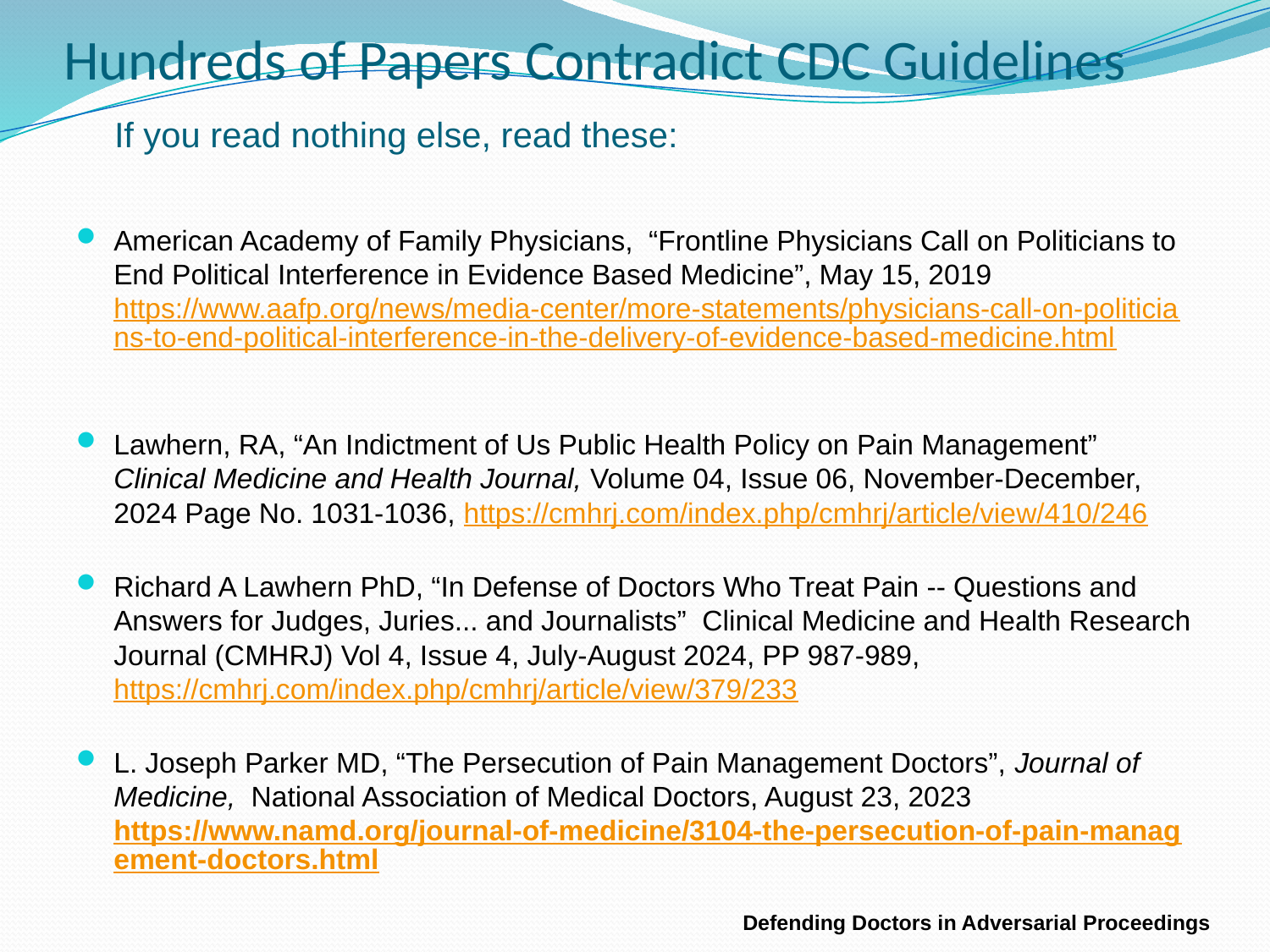

# Hundreds of Papers Contradict CDC Guidelines If you read nothing else, read these:
American Academy of Family Physicians,  “Frontline Physicians Call on Politicians to End Political Interference in Evidence Based Medicine”, May 15, 2019 https://www.aafp.org/news/media-center/more-statements/physicians-call-on-politicians-to-end-political-interference-in-the-delivery-of-evidence-based-medicine.html
Lawhern, RA, “An Indictment of Us Public Health Policy on Pain Management”  Clinical Medicine and Health Journal, Volume 04, Issue 06, November-December, 2024 Page No. 1031-1036, https://cmhrj.com/index.php/cmhrj/article/view/410/246
Richard A Lawhern PhD, “In Defense of Doctors Who Treat Pain -- Questions and Answers for Judges, Juries... and Journalists”  Clinical Medicine and Health Research Journal (CMHRJ) Vol 4, Issue 4, July-August 2024, PP 987-989, https://cmhrj.com/index.php/cmhrj/article/view/379/233
L. Joseph Parker MD, “The Persecution of Pain Management Doctors”, Journal of Medicine,  National Association of Medical Doctors, August 23, 2023  https://www.namd.org/journal-of-medicine/3104-the-persecution-of-pain-management-doctors.html
Defending Doctors in Adversarial Proceedings